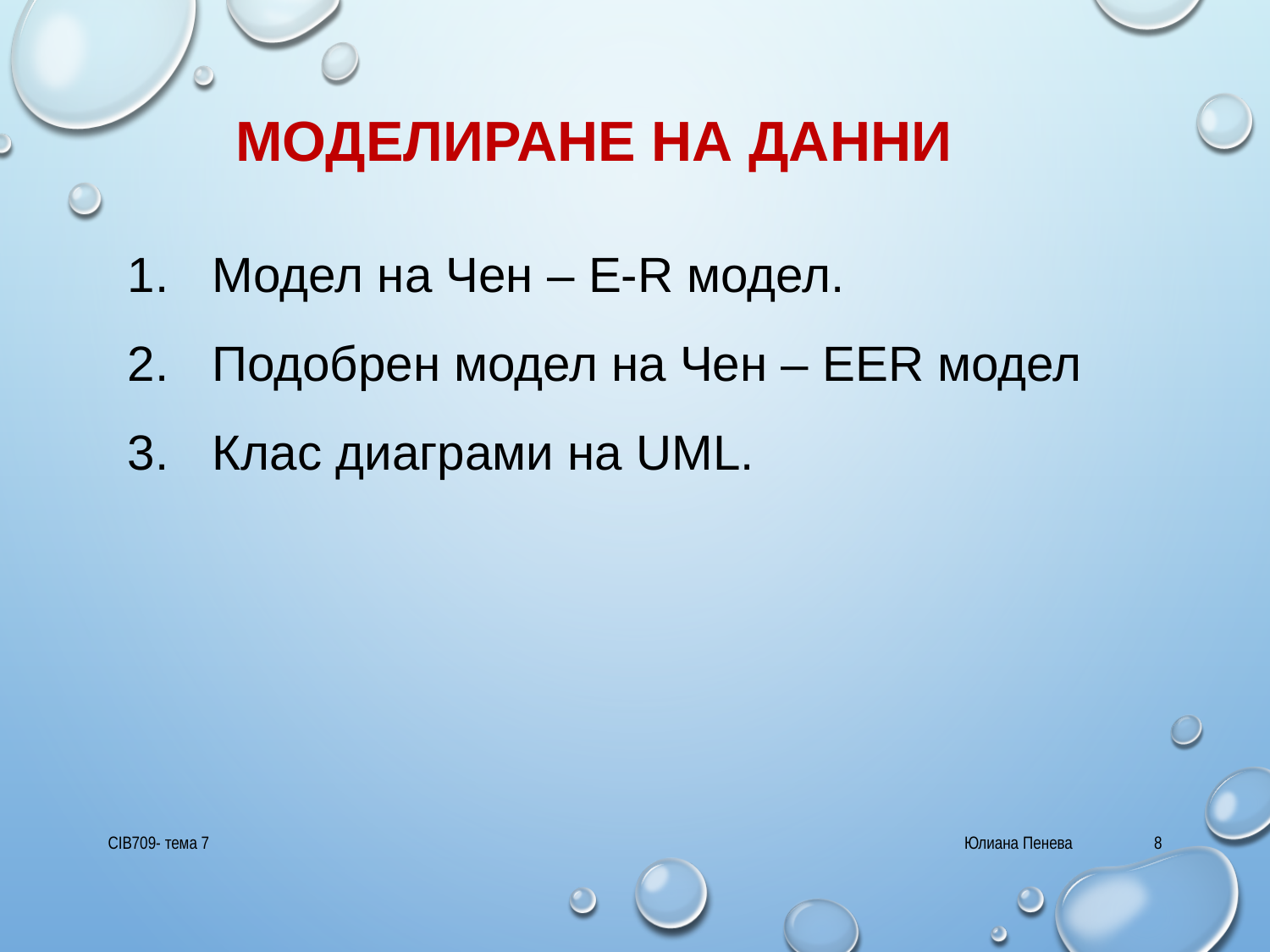

# Моделиране на данни
Модел на Чен – E-R модел.
Подобрен модел на Чен – ЕER модел
Клас диаграми на UML.

CIB709- тема 7
Юлиана Пенева
8